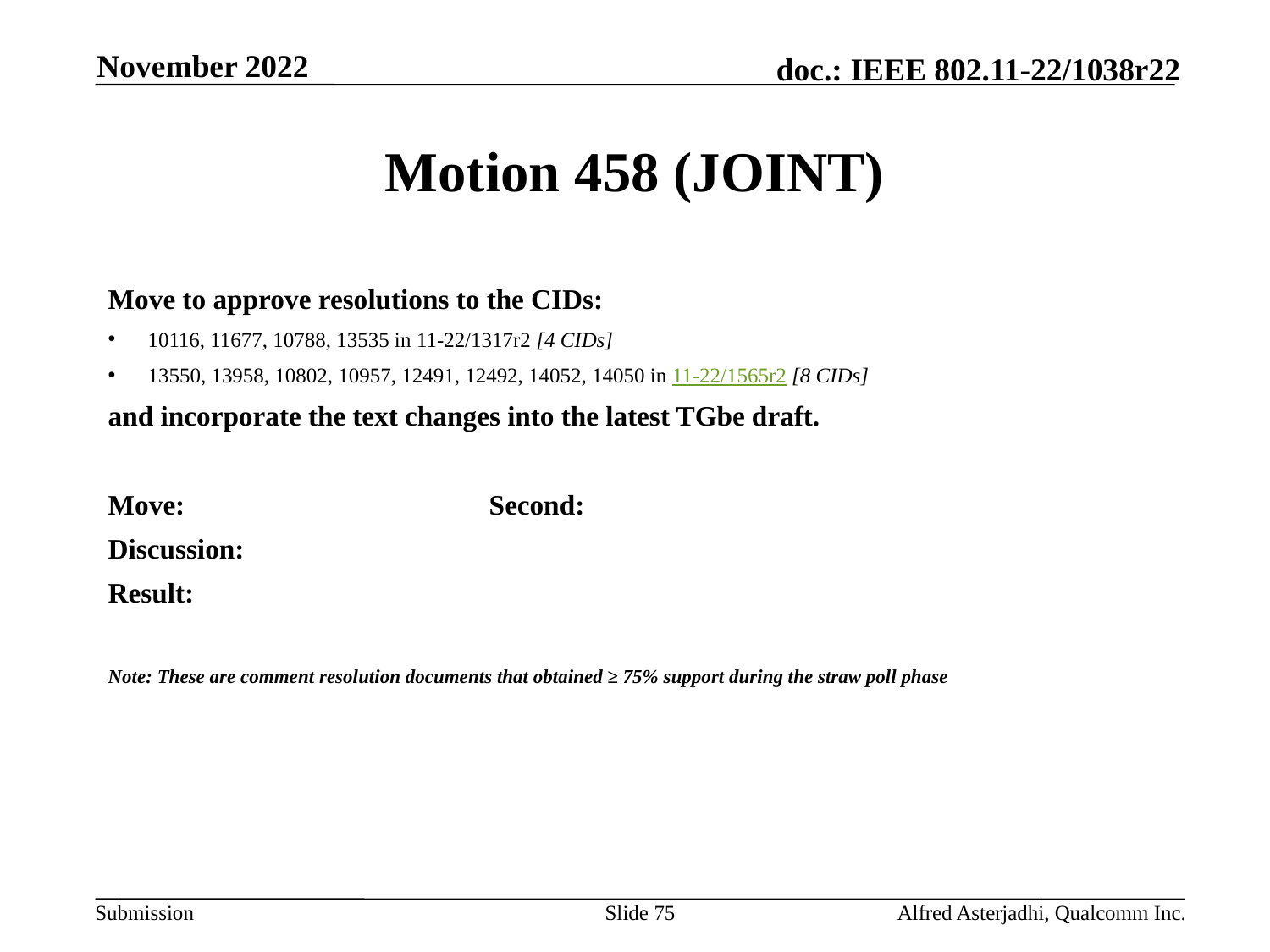

November 2022
# Motion 458 (JOINT)
Move to approve resolutions to the CIDs:
10116, 11677, 10788, 13535 in 11-22/1317r2 [4 CIDs]
13550, 13958, 10802, 10957, 12491, 12492, 14052, 14050 in 11-22/1565r2 [8 CIDs]
and incorporate the text changes into the latest TGbe draft.

Move: 			Second:
Discussion:
Result:

Note: These are comment resolution documents that obtained ≥ 75% support during the straw poll phase
Slide 75
Alfred Asterjadhi, Qualcomm Inc.